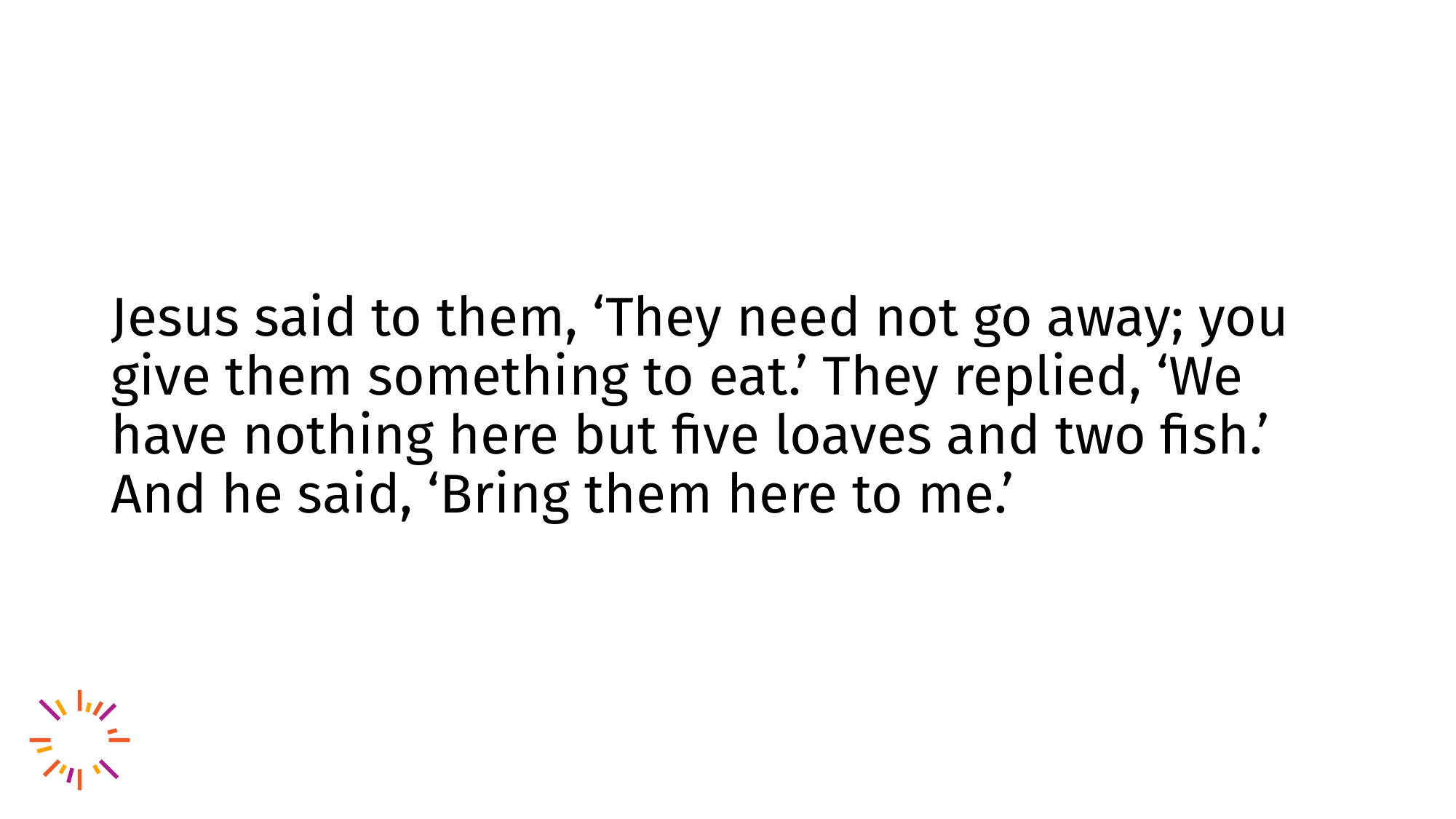

Jesus said to them, ‘They need not go away; you give them something to eat.’ They replied, ‘We have nothing here but five loaves and two fish.’ And he said, ‘Bring them here to me.’